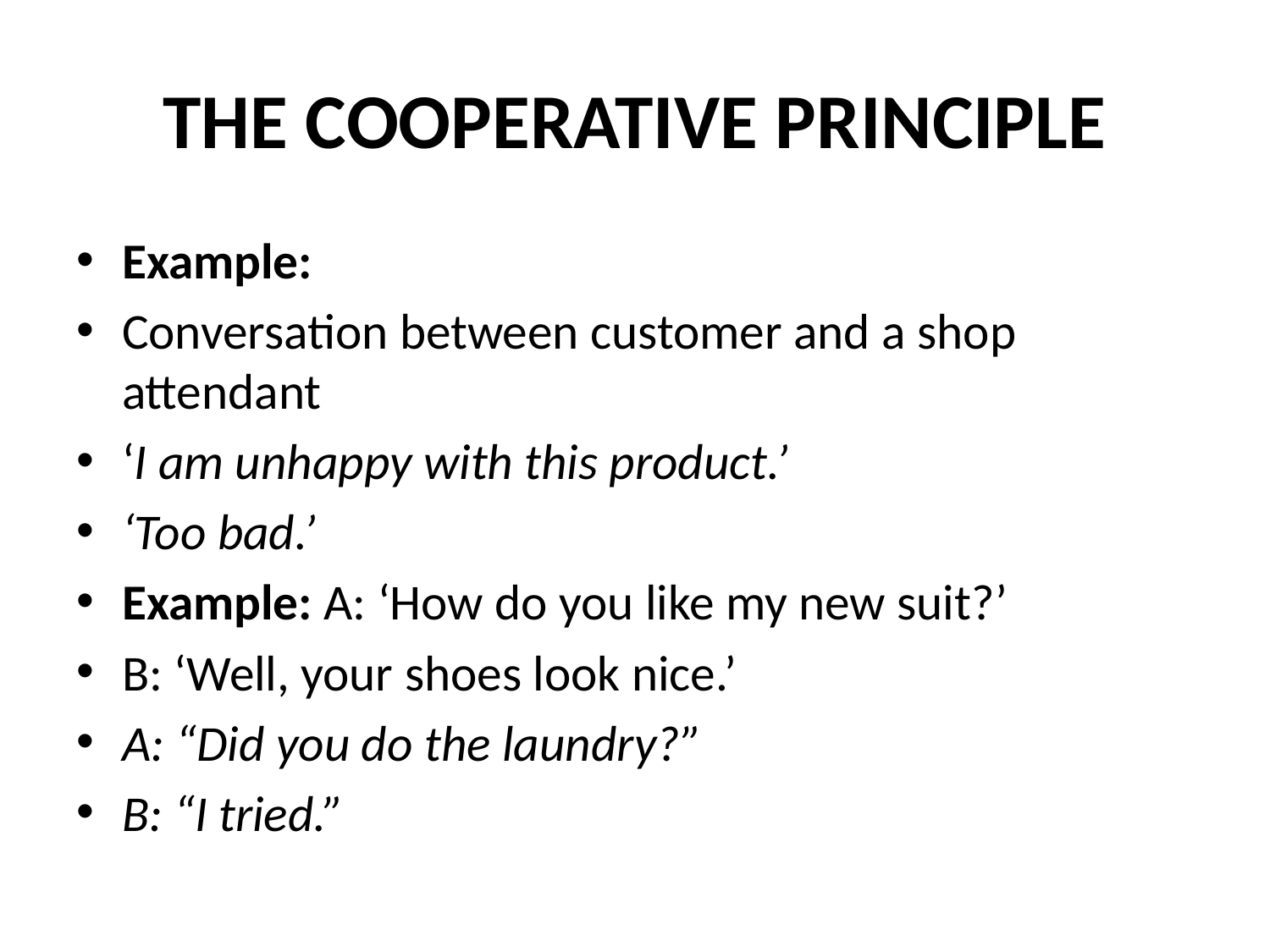

# THE COOPERATIVE PRINCIPLE
Example:
Conversation between customer and a shop attendant
‘I am unhappy with this product.’
‘Too bad.’
Example: A: ‘How do you like my new suit?’
B: ‘Well, your shoes look nice.’
A: “Did you do the laundry?”
B: “I tried.”